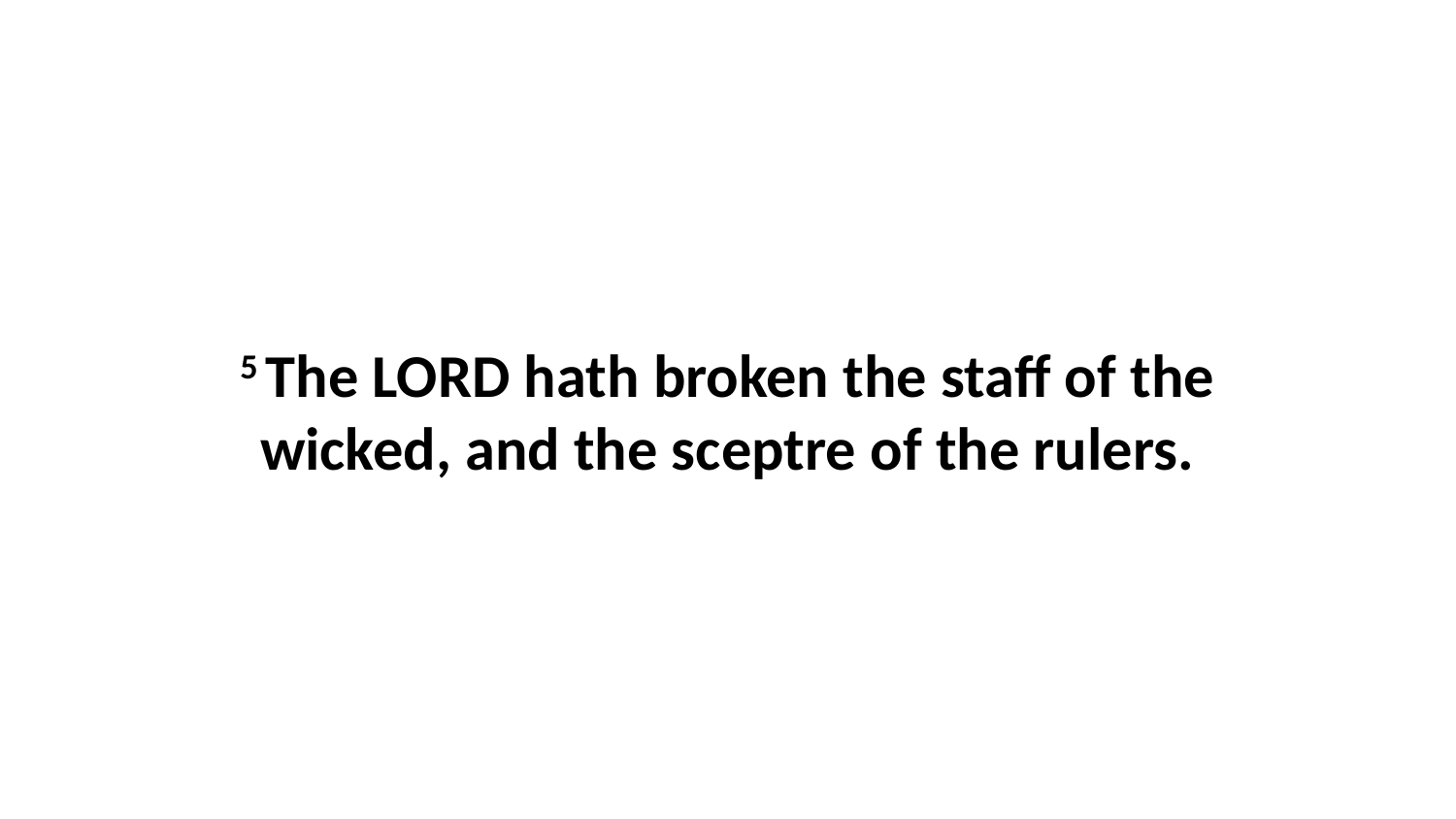

5 The LORD hath broken the staff of the wicked, and the sceptre of the rulers.